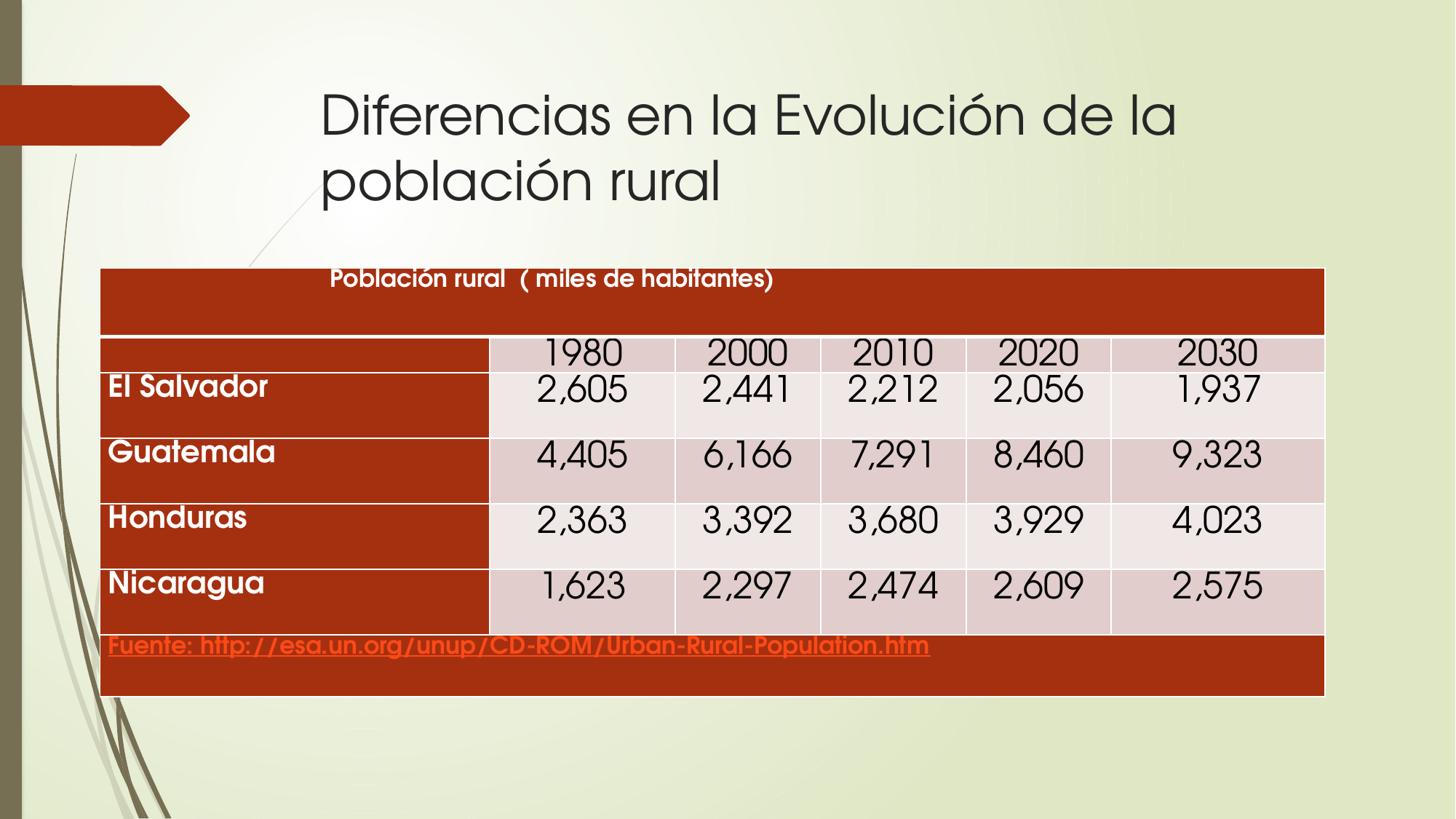

# Diferencias en la Evolución de la población rural
| Población rural ( miles de habitantes) |  |  |  |  |  |
| --- | --- | --- | --- | --- | --- |
|  | 1980 | 2000 | 2010 | 2020 | 2030 |
| El Salvador | 2,605 | 2,441 | 2,212 | 2,056 | 1,937 |
| Guatemala | 4,405 | 6,166 | 7,291 | 8,460 | 9,323 |
| Honduras | 2,363 | 3,392 | 3,680 | 3,929 | 4,023 |
| Nicaragua | 1,623 | 2,297 | 2,474 | 2,609 | 2,575 |
| Fuente: http://esa.un.org/unup/CD-ROM/Urban-Rural-Population.htm |  |  |  |  |  |